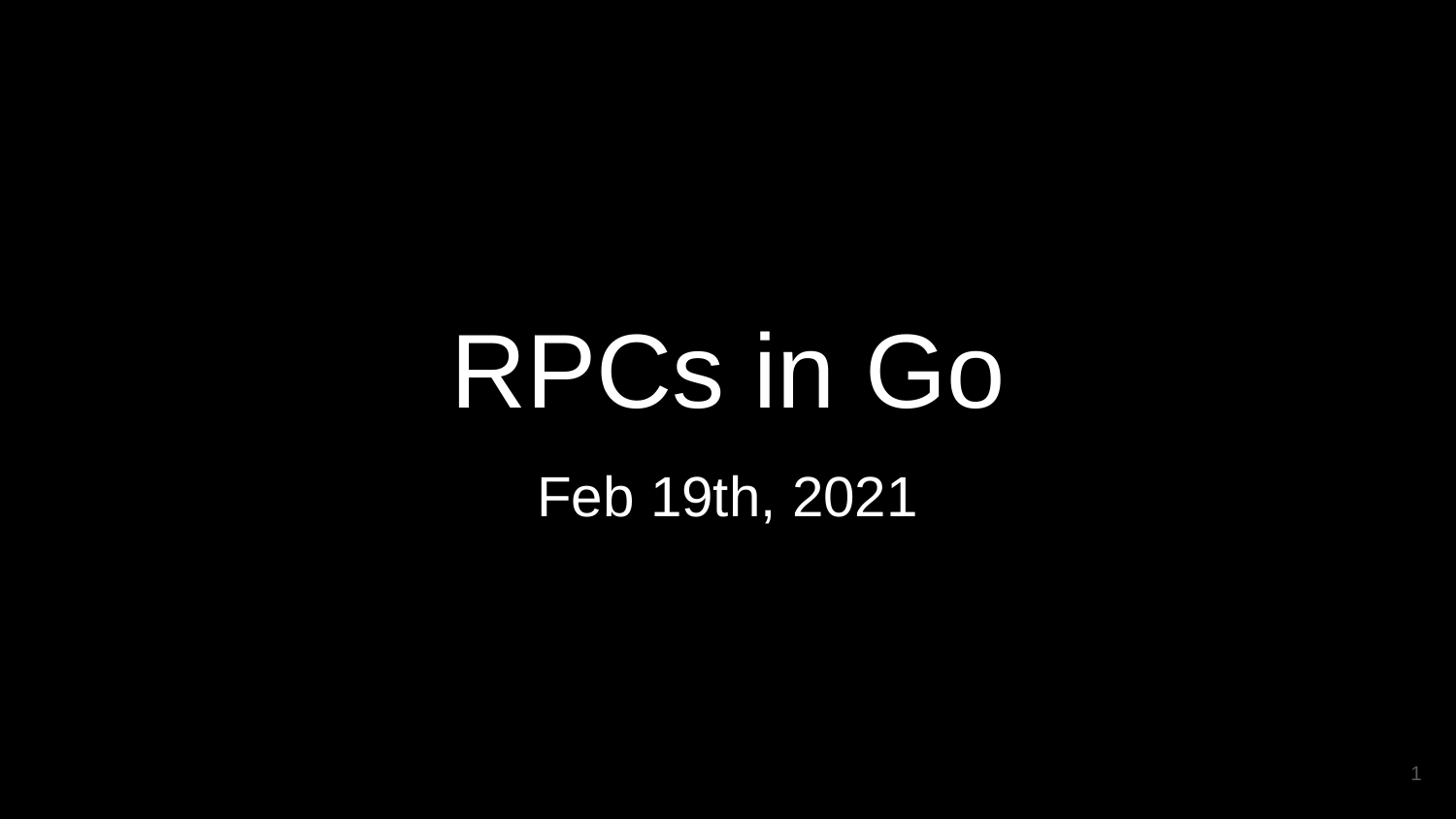

# RPCs in Go
Feb 19th, 2021
1